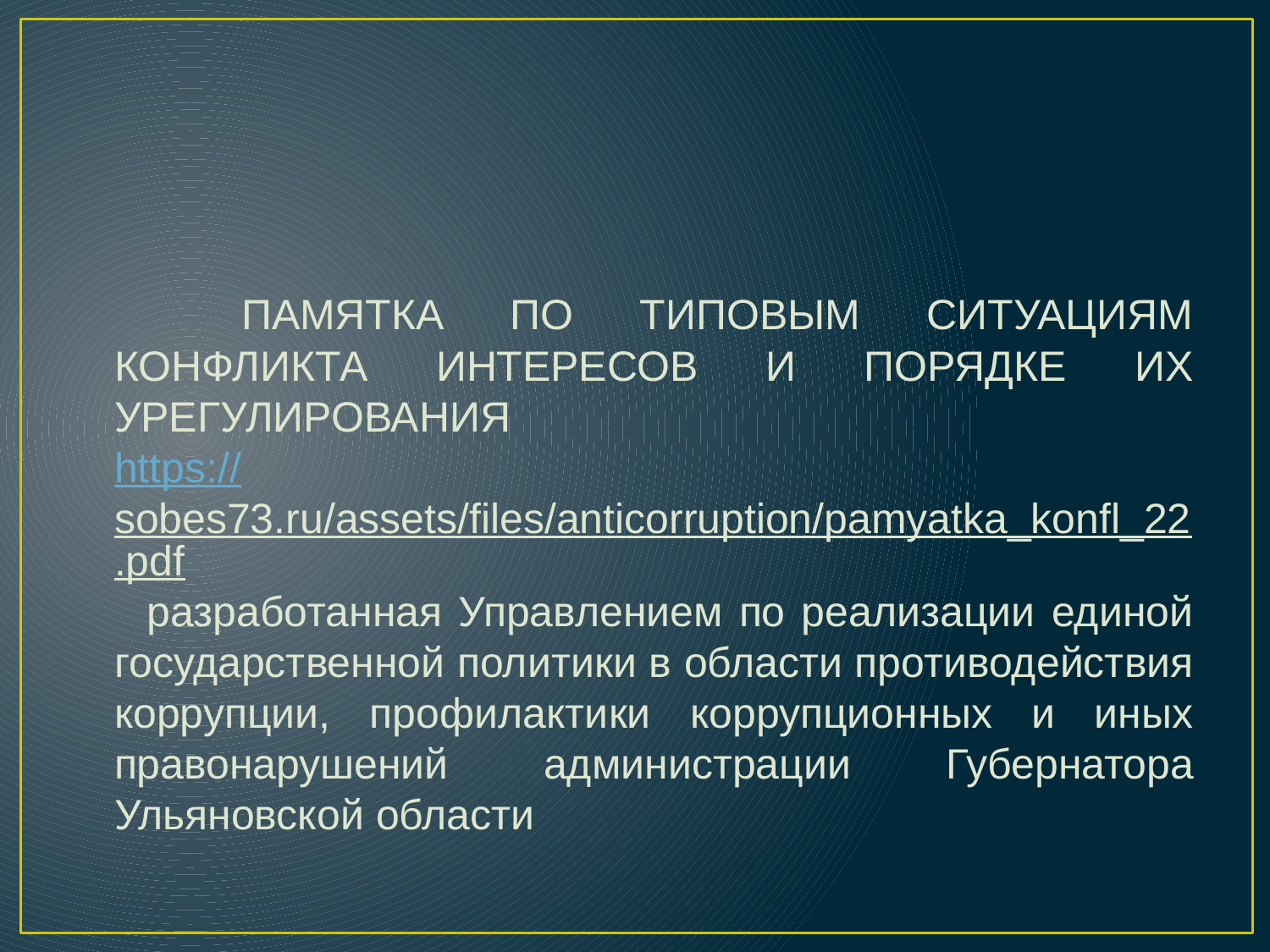

#

		ПАМЯТКА ПО ТИПОВЫМ СИТУАЦИЯМ КОНФЛИКТА ИНТЕРЕСОВ И ПОРЯДКЕ ИХ УРЕГУЛИРОВАНИЯ
https://sobes73.ru/assets/files/anticorruption/pamyatka_konfl_22.pdf  разработанная Управлением по реализации единой государственной политики в области противодействия коррупции, профилактики коррупционных и иных правонарушений администрации Губернатора Ульяновской области